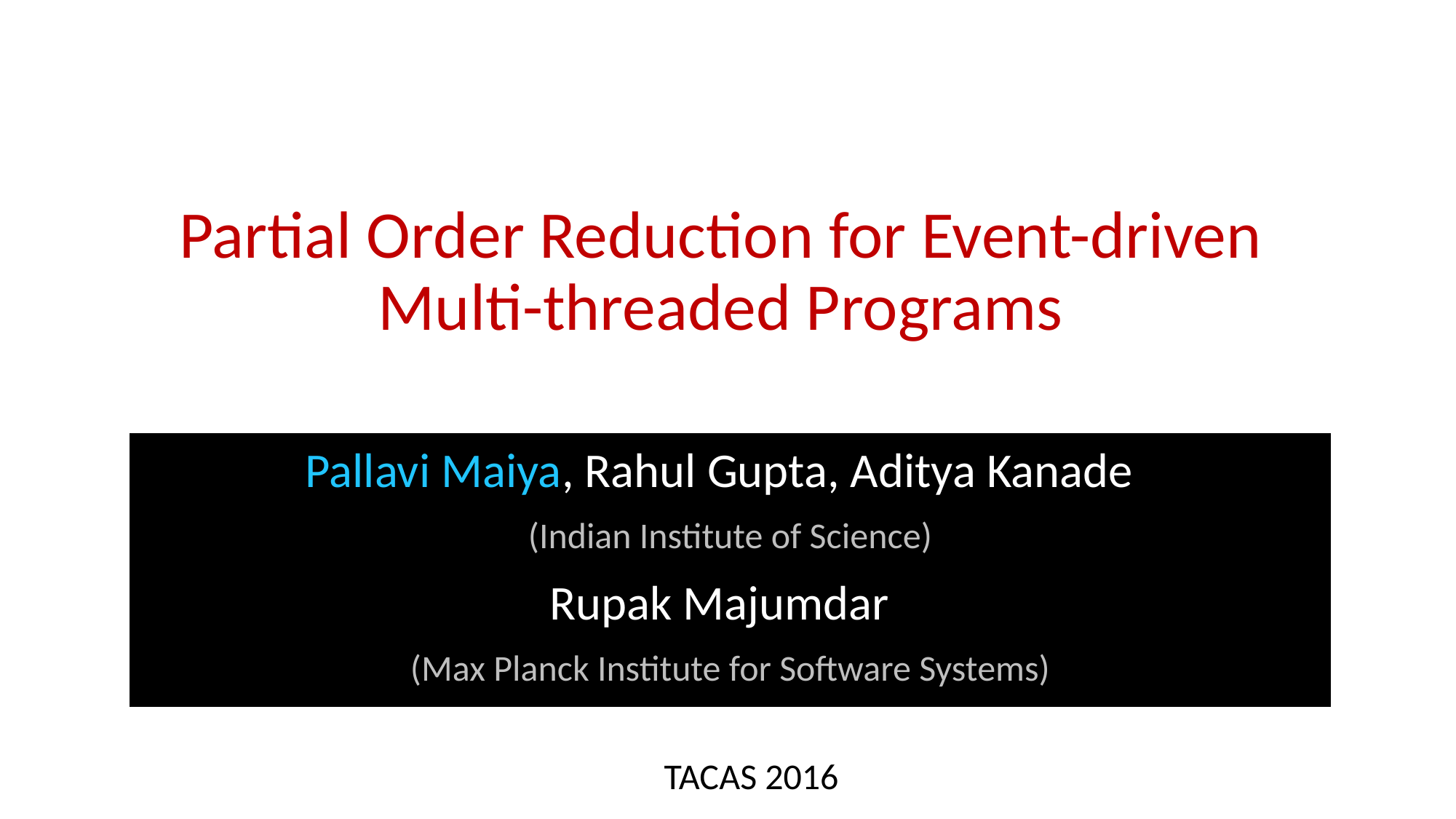

# Partial Order Reduction for Event-driven Multi-threaded Programs
Pallavi Maiya, Rahul Gupta, Aditya Kanade
(Indian Institute of Science)
Rupak Majumdar
(Max Planck Institute for Software Systems)

TACAS 2016